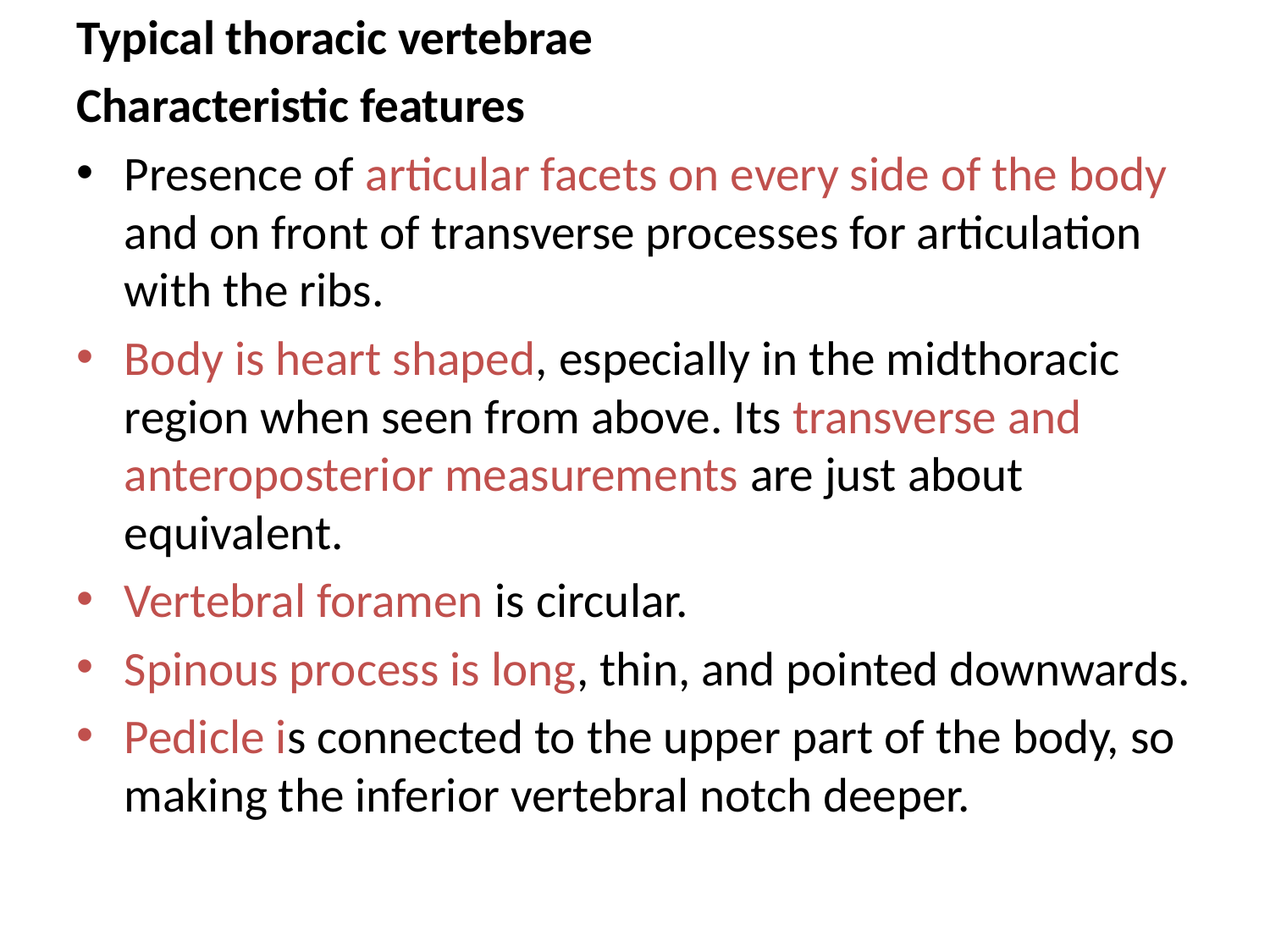

Typical thoracic vertebrae
Characteristic features
Presence of articular facets on every side of the body and on front of transverse processes for articulation with the ribs.
Body is heart shaped, especially in the midthoracic region when seen from above. Its transverse and anteroposterior measurements are just about equivalent.
Vertebral foramen is circular.
Spinous process is long, thin, and pointed downwards.
Pedicle is connected to the upper part of the body, so making the inferior vertebral notch deeper.